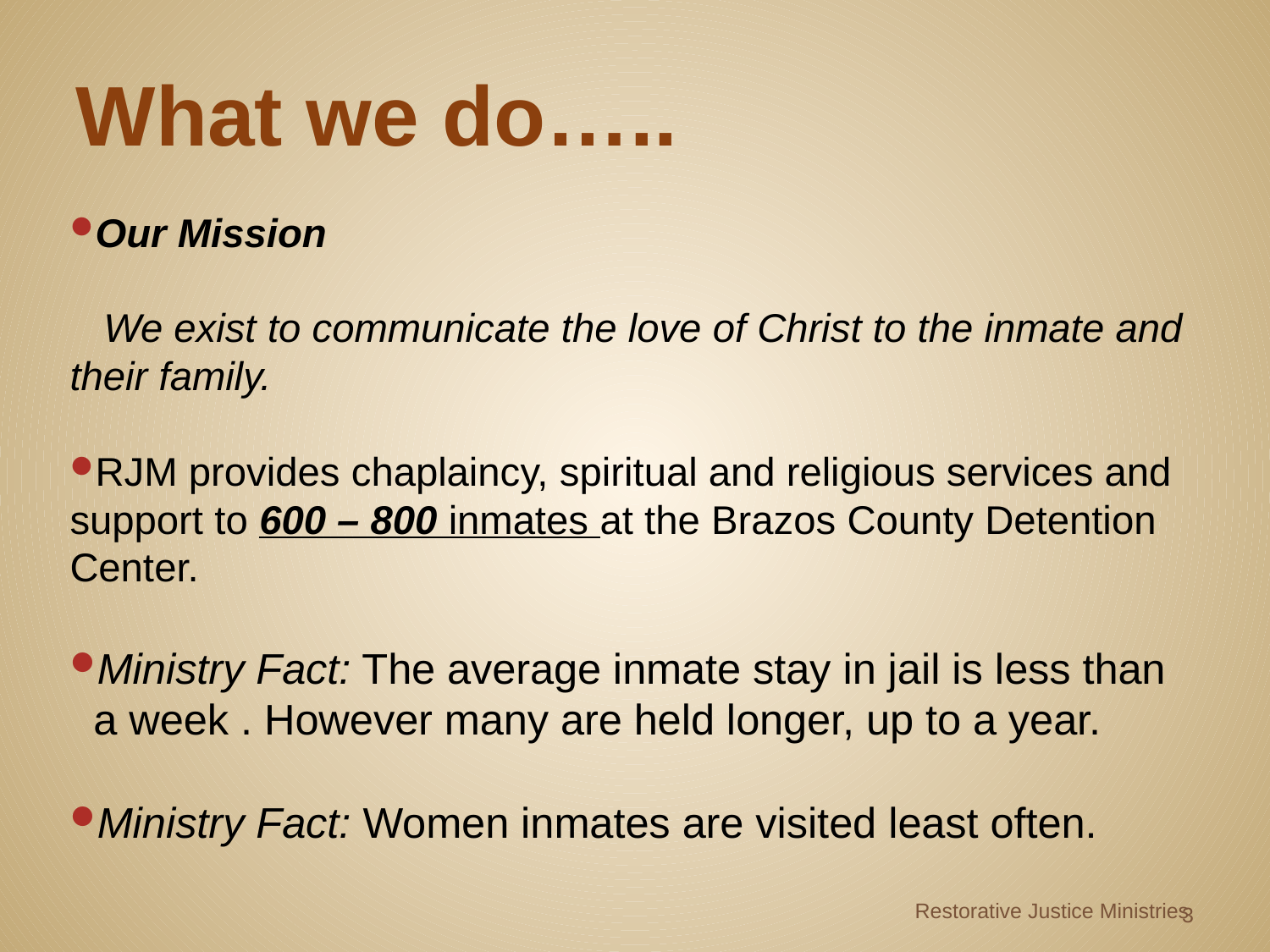

# What we do…..
Our Mission

   We exist to communicate the love of Christ to the inmate and their family.

RJM provides chaplaincy, spiritual and religious services and support to 600 – 800 inmates at the Brazos County Detention Center.

Ministry Fact: The average inmate stay in jail is less than     a week . However many are held longer, up to a year.

Ministry Fact: Women inmates are visited least often.

3
Restorative Justice Ministries